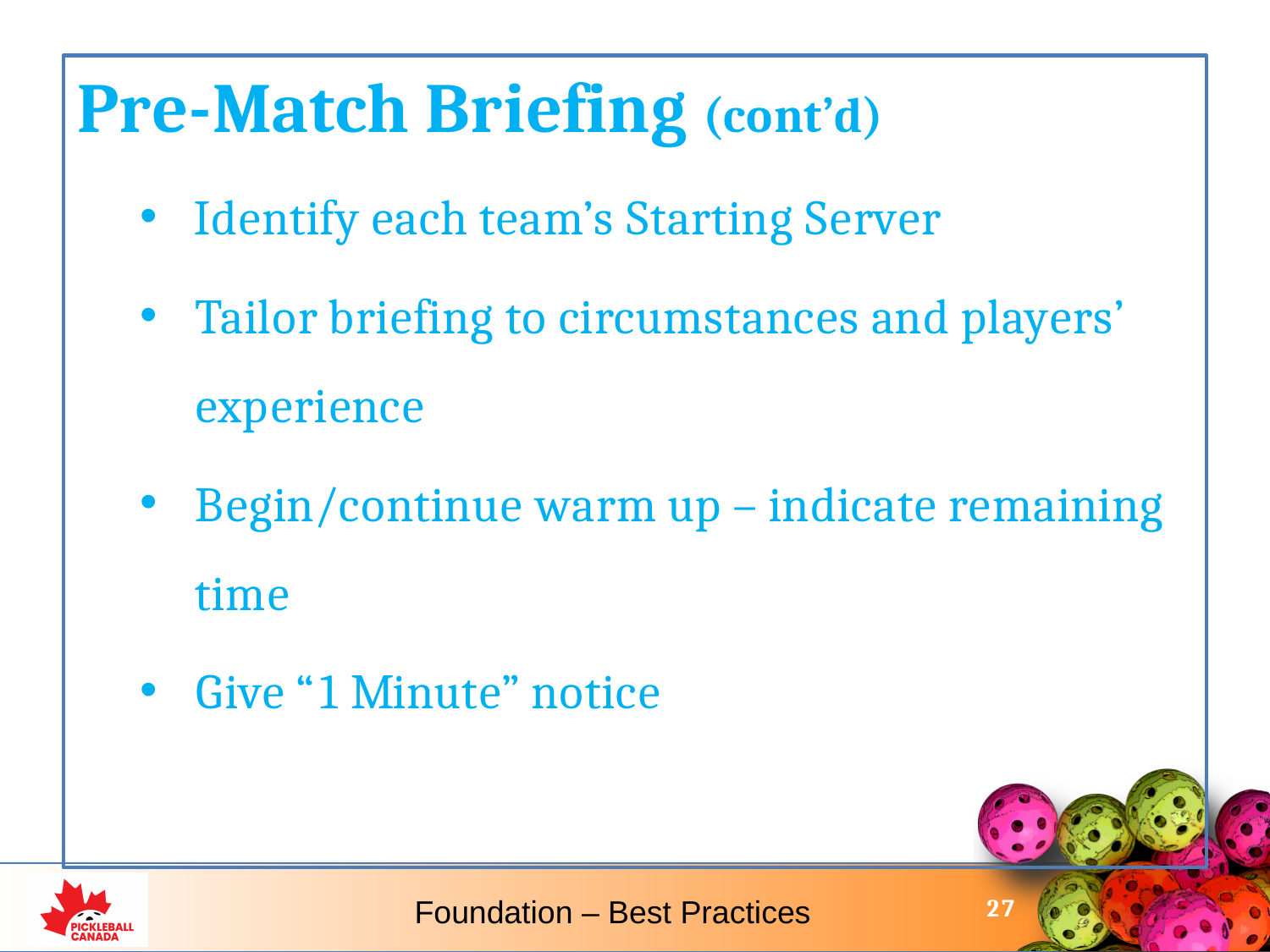

Pre-Match Briefing (cont’d)
Identify each team’s Starting Server
Tailor briefing to circumstances and players’ experience
Begin/continue warm up – indicate remaining time
Give “1 Minute” notice